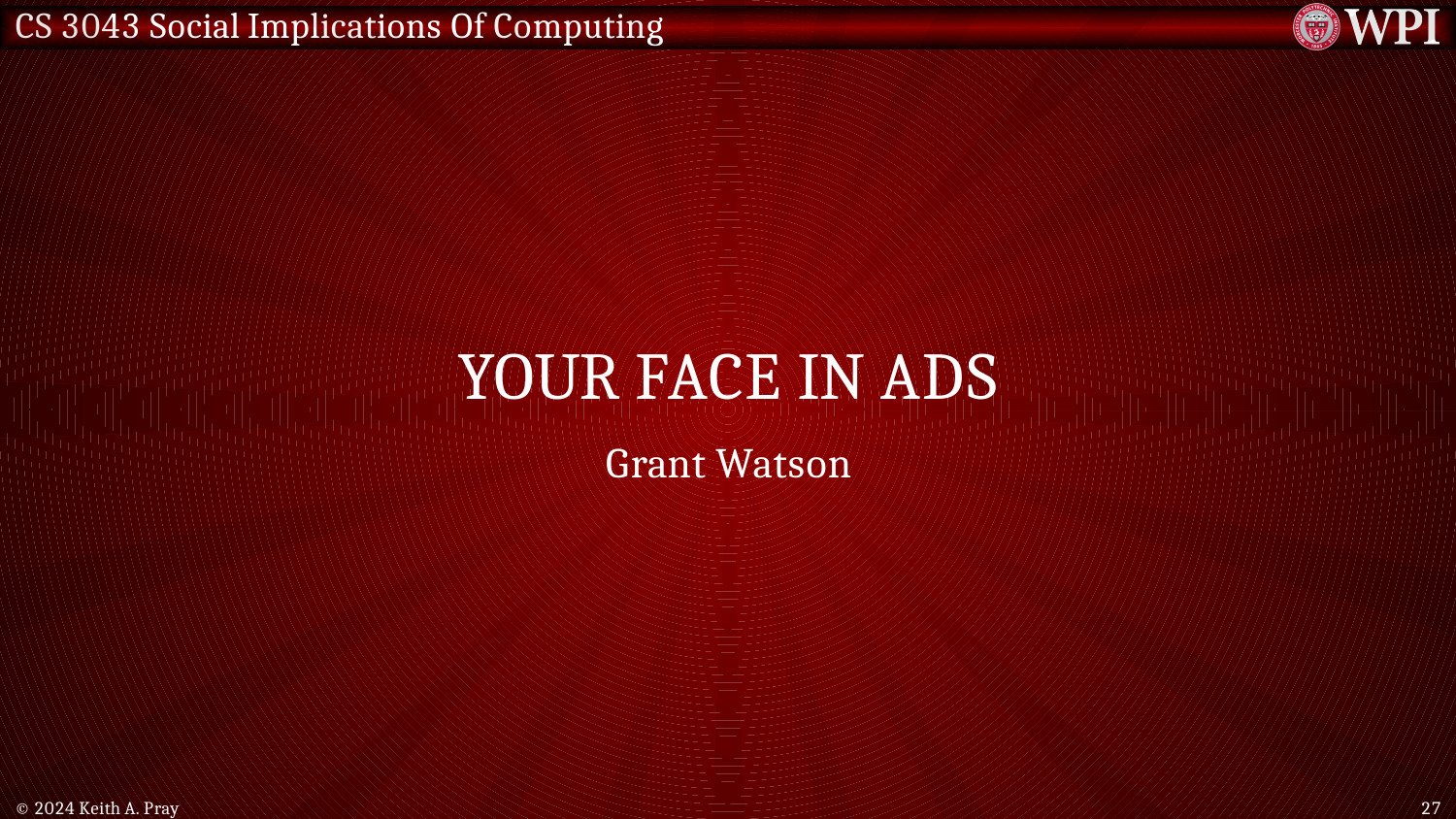

# Your Face in ads
Grant Watson
© 2024 Keith A. Pray
27